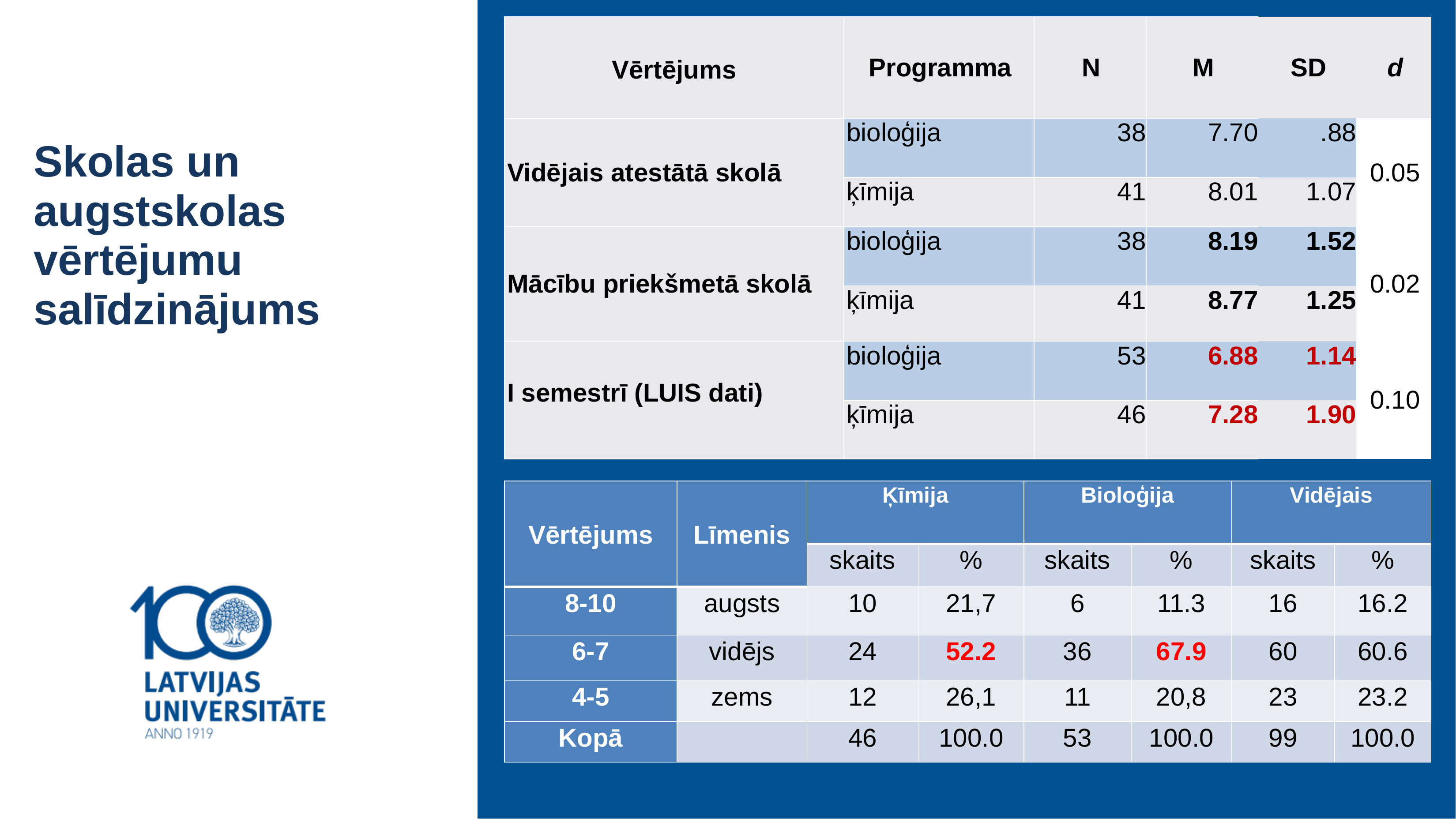

| Vērtējums | Programma | N | M | SD | d |
| --- | --- | --- | --- | --- | --- |
| Vidējais atestātā skolā | bioloģija | 38 | 7.70 | .88 | 0.05 |
|  | ķīmija | 41 | 8.01 | 1.07 |  |
| Mācību priekšmetā skolā | bioloģija | 38 | 8.19 | 1.52 | 0.02 |
|  | ķīmija | 41 | 8.77 | 1.25 |  |
| I semestrī (LUIS dati) | bioloģija | 53 | 6.88 | 1.14 | 0.10 |
|  | ķīmija | 46 | 7.28 | 1.90 |  |
Skolas un augstskolas vērtējumu salīdzinājums

| Vērtējums | Līmenis | Ķīmija |  | Bioloģija |  | Vidējais |  |
| --- | --- | --- | --- | --- | --- | --- | --- |
|  |  | skaits | % | skaits | % | skaits | % |
| 8-10 | augsts | 10 | 21,7 | 6 | 11.3 | 16 | 16.2 |
| 6-7 | vidējs | 24 | 52.2 | 36 | 67.9 | 60 | 60.6 |
| 4-5 | zems | 12 | 26,1 | 11 | 20,8 | 23 | 23.2 |
| Kopā |  | 46 | 100.0 | 53 | 100.0 | 99 | 100.0 |